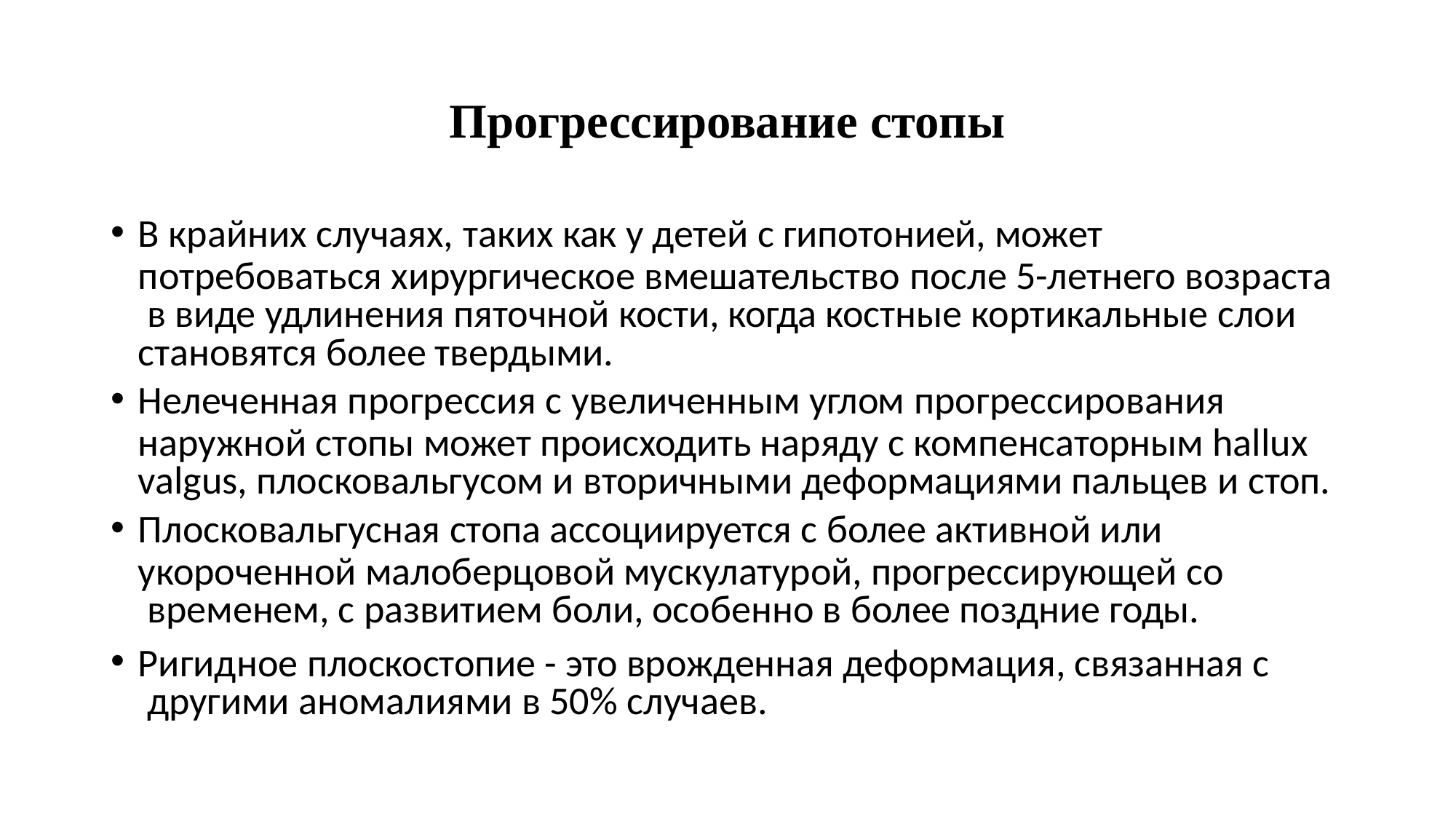

# Прогрессирование стопы
В крайних случаях, таких как у детей с гипотонией, может
потребоваться хирургическое вмешательство после 5-летнего возраста  в виде удлинения пяточной кости, когда костные кортикальные слои
становятся более твердыми.
Нелеченная прогрессия с увеличенным углом прогрессирования
наружной стопы может происходить наряду с компенсаторным hallux  valgus, плосковальгусом и вторичными деформациями пальцев и стоп.
Плосковальгусная стопа ассоциируется с более активной или
укороченной малоберцовой мускулатурой, прогрессирующей со  временем, с развитием боли, особенно в более поздние годы.
Ригидное плоскостопие - это врожденная деформация, связанная с  другими аномалиями в 50% случаев.